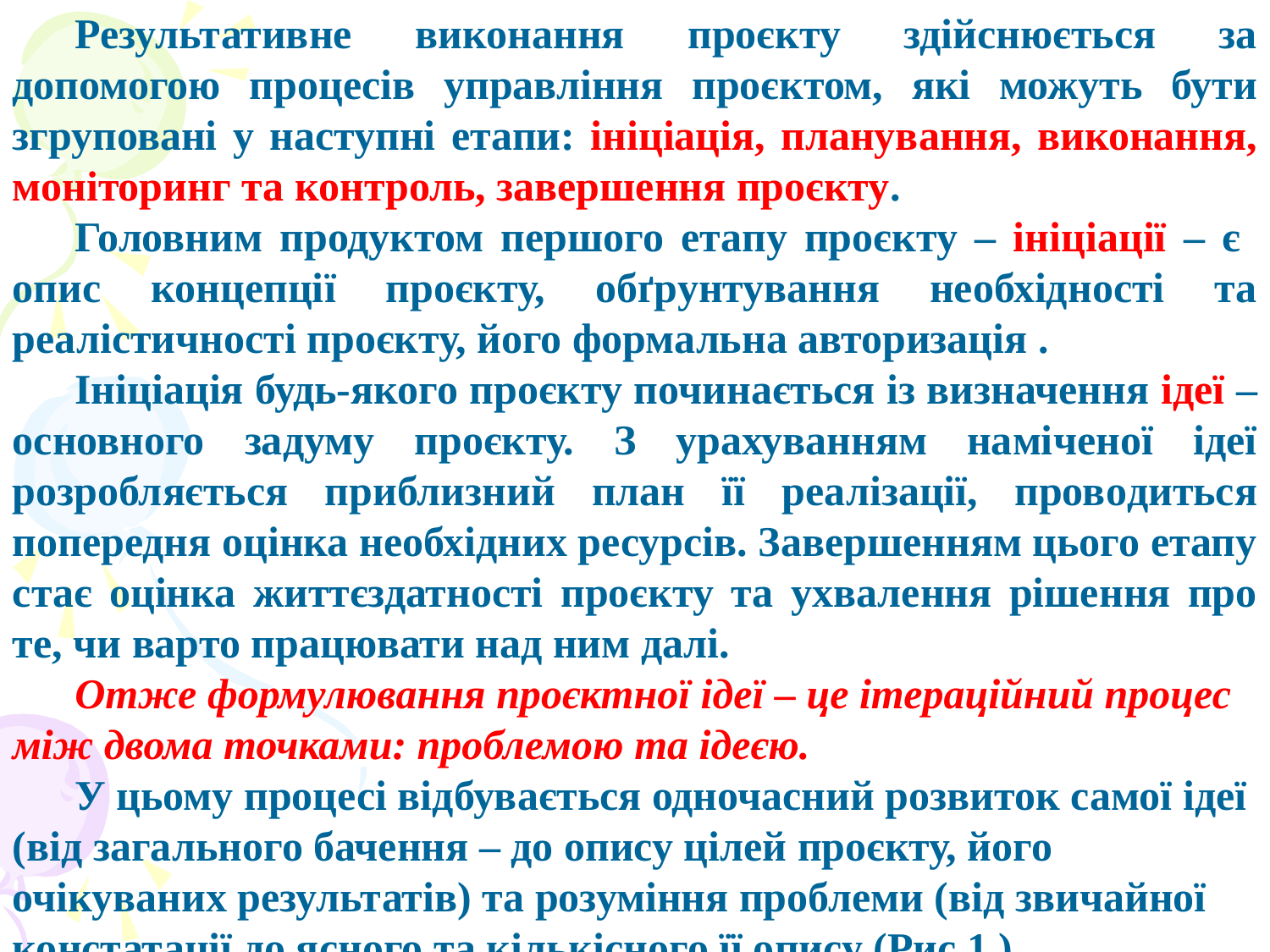

Результативне виконання проєкту здійснюється за допомогою процесів управління проєктом, які можуть бути згруповані у наступні етапи: ініціація, планування, виконання, моніторинг та контроль, завершення проєкту.
Головним продуктом першого етапу проєкту – ініціації – є  опис концепції проєкту, обґрунтування необхідності та реалістичності проєкту, його формальна авторизація .
Ініціація будь-якого проєкту починається із визначення ідеї – основного задуму проєкту. З урахуванням наміченої ідеї розробляється приблизний план її реалізації, проводиться попередня оцінка необхідних ресурсів. Завершенням цього етапу стає оцінка життєздатності проєкту та ухвалення рішення про те, чи варто працювати над ним далі.
Отже формулювання проєктної ідеї – це ітераційний процес між двома точками: проблемою та ідеєю.
У цьому процесі відбувається одночасний розвиток самої ідеї (від загального бачення – до опису цілей проєкту, його очікуваних результатів) та розуміння проблеми (від звичайної констатації до ясного та кількісного її опису (Рис 1.).